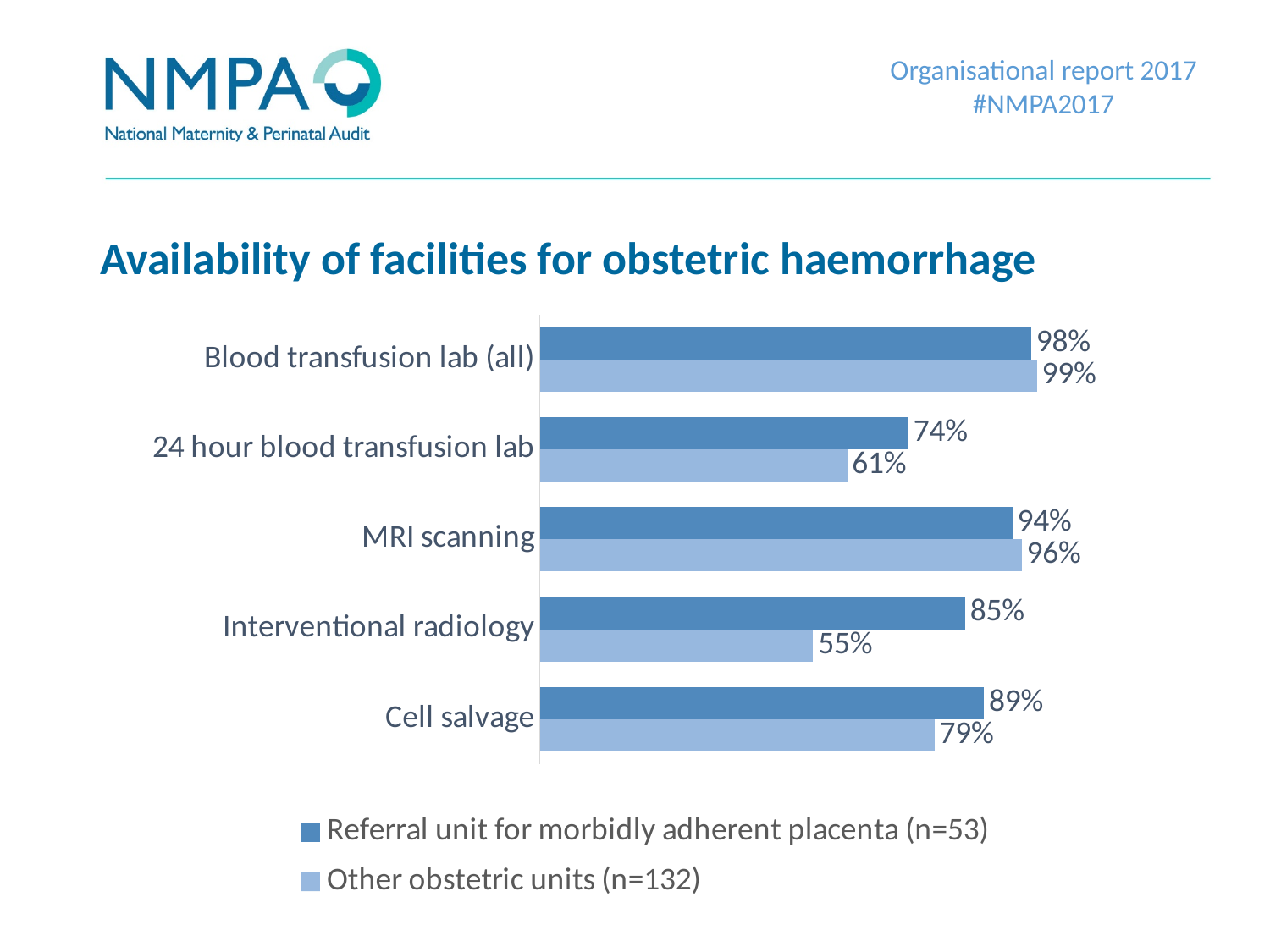

Organisational report 2017
#NMPA2017
# Availability of facilities for obstetric haemorrhage

### Chart

| Category | Other obstetric units (n=132) | Referral unit for morbidly adherent placenta (n=53) |
|---|---|---|
| Cell salvage | 0.7878787878787878 | 0.8867924528301887 |
| Interventional radiology | 0.5454545454545454 | 0.8490566037735849 |
| MRI scanning | 0.9621212121212122 | 0.9433962264150944 |
| 24 hour blood transfusion lab | 0.6136363636363636 | 0.7358490566037735 |
| Blood transfusion lab (all) | 0.9924242424242424 | 0.9811320754716981 |